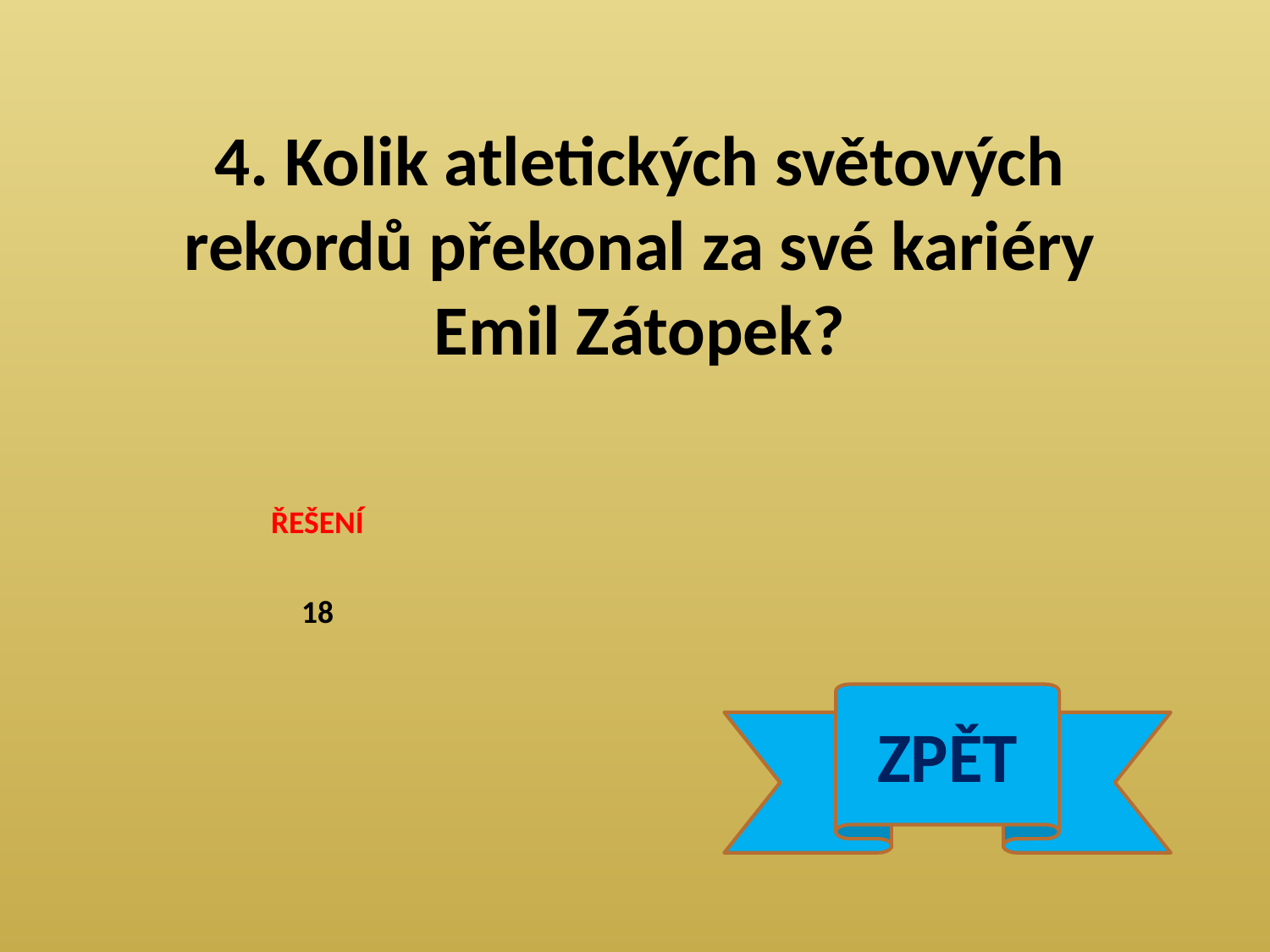

4. Kolik atletických světových rekordů překonal za své kariéry Emil Zátopek?
ŘEŠENÍ
18
ZPĚT